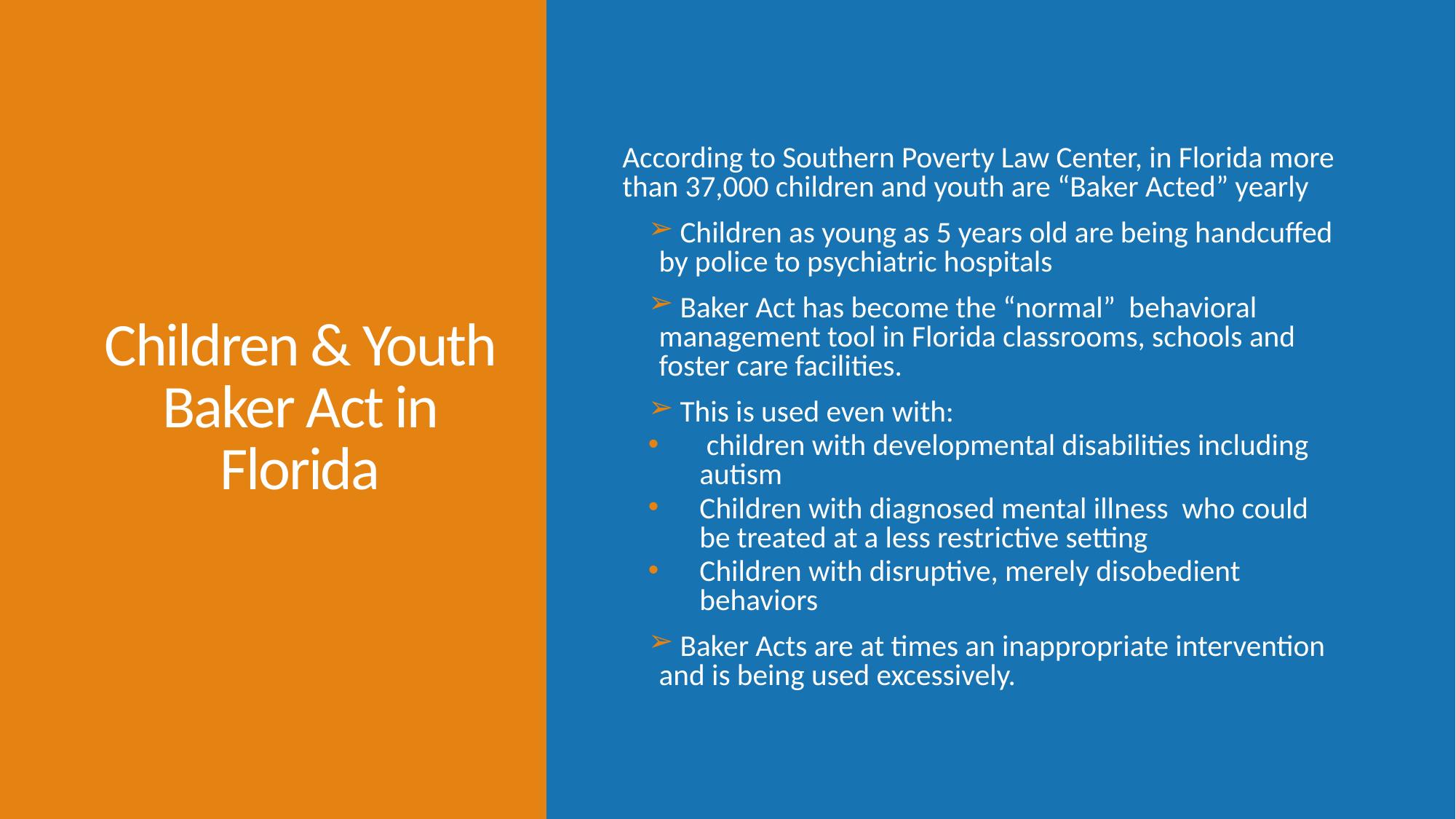

According to Southern Poverty Law Center, in Florida more than 37,000 children and youth are “Baker Acted” yearly
 Children as young as 5 years old are being handcuffed by police to psychiatric hospitals
 Baker Act has become the “normal”  behavioral management tool in Florida classrooms, schools and foster care facilities.
 This is used even with:
 children with developmental disabilities including autism
Children with diagnosed mental illness  who could be treated at a less restrictive setting
Children with disruptive, merely disobedient behaviors
 Baker Acts are at times an inappropriate intervention and is being used excessively.
# Children & Youth Baker Act in Florida